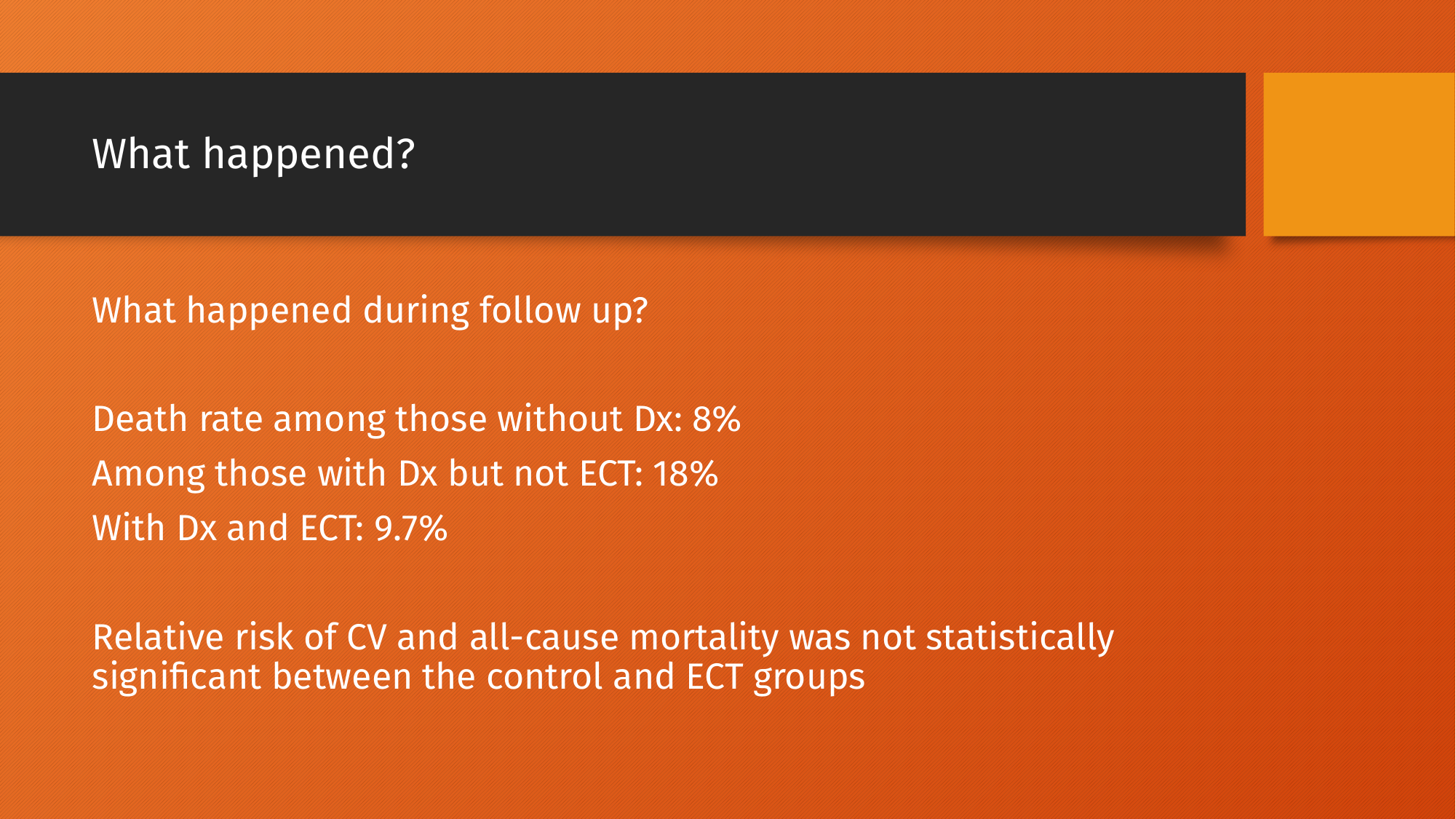

# What happened?
What happened during follow up?

Death rate among those without Dx: 8%
Among those with Dx but not ECT: 18%
With Dx and ECT: 9.7%

Relative risk of CV and all-cause mortality was not statistically significant between the control and ECT groups